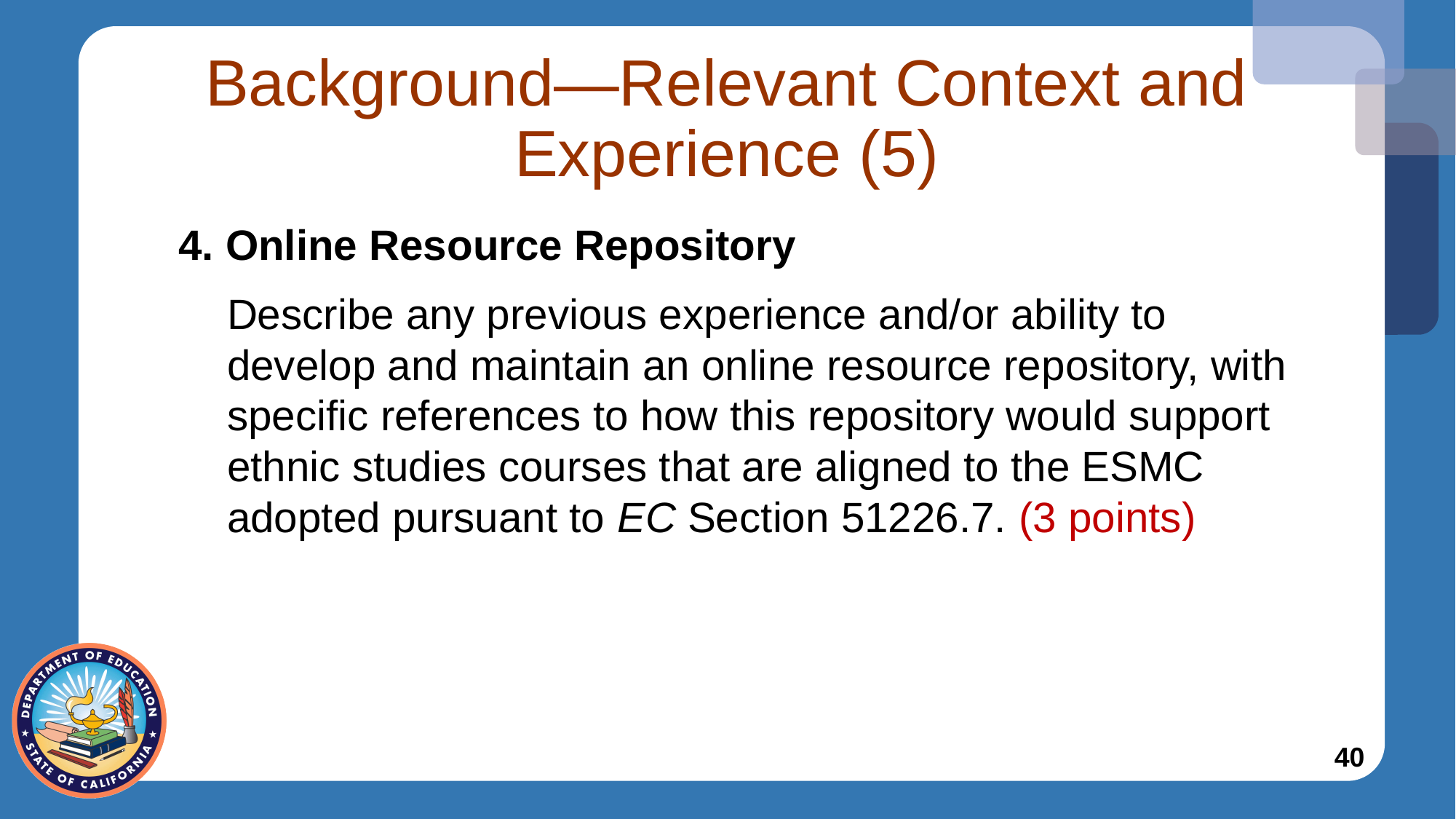

# Background—Relevant Context and Experience (5)
4. Online Resource Repository
Describe any previous experience and/or ability to develop and maintain an online resource repository, with specific references to how this repository would support ethnic studies courses that are aligned to the ESMC adopted pursuant to EC Section 51226.7. (3 points)
40